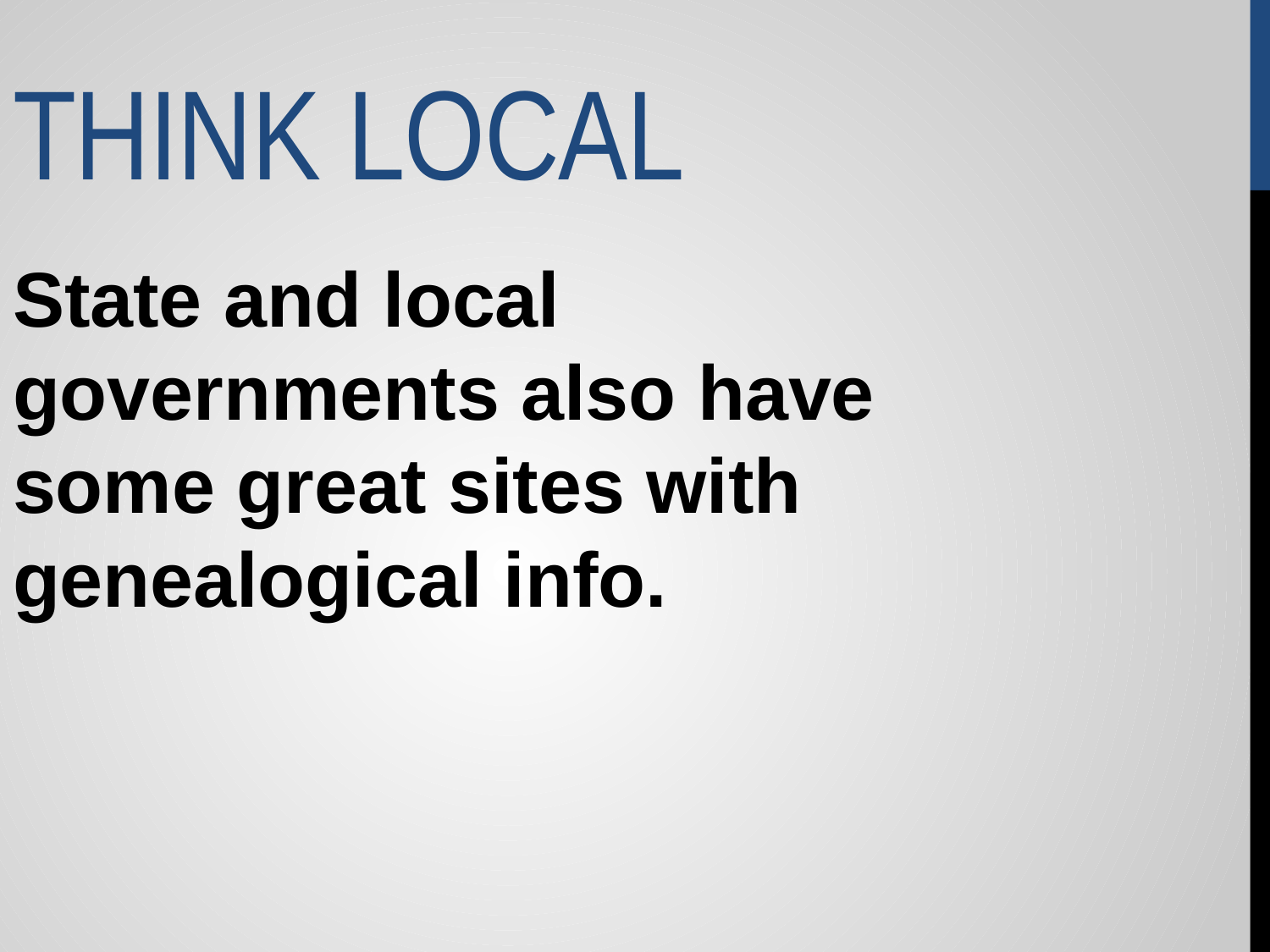

Think local
State and local governments also have some great sites with genealogical info.